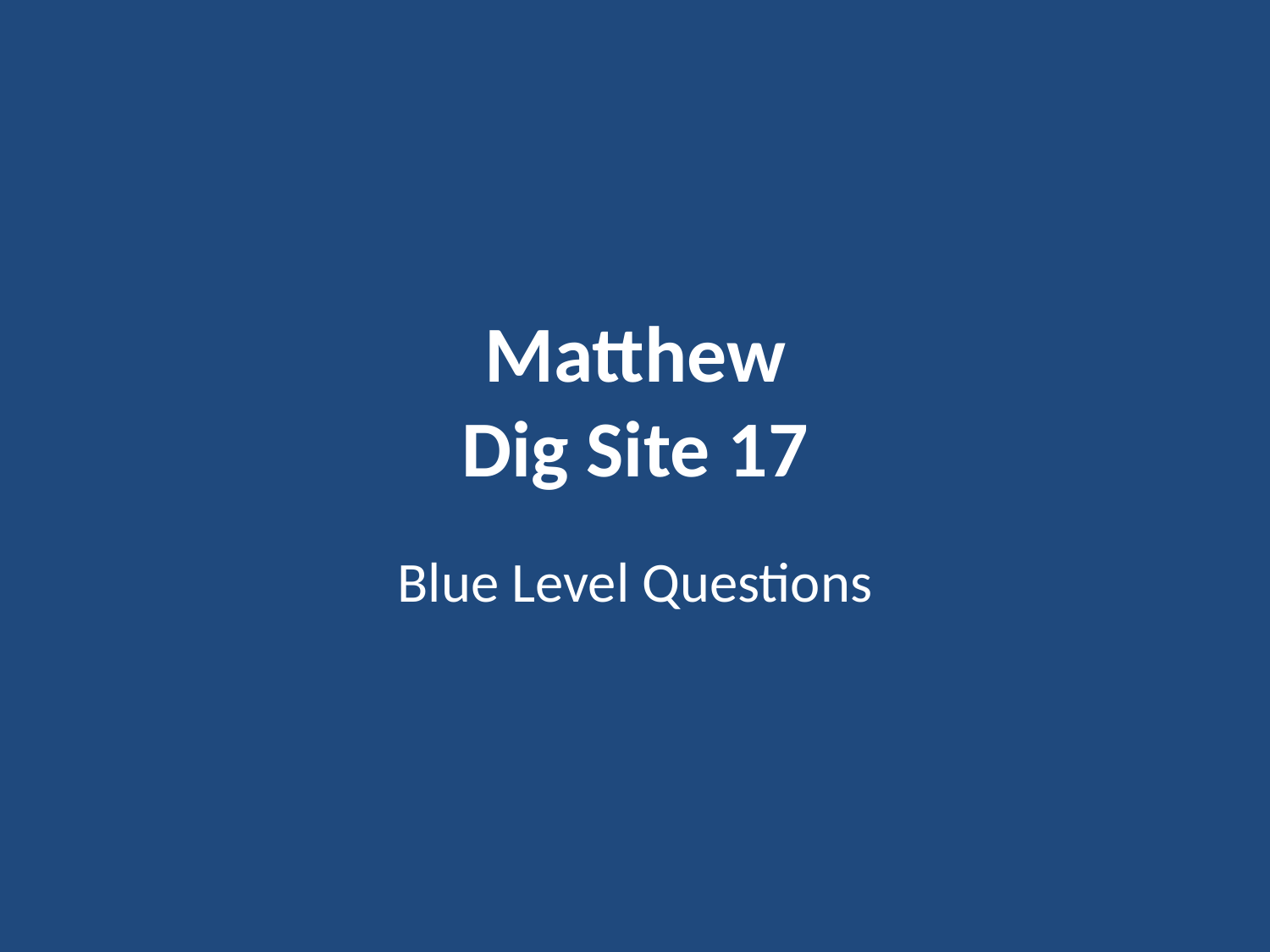

# Matthew Dig Site 17
Blue Level Questions